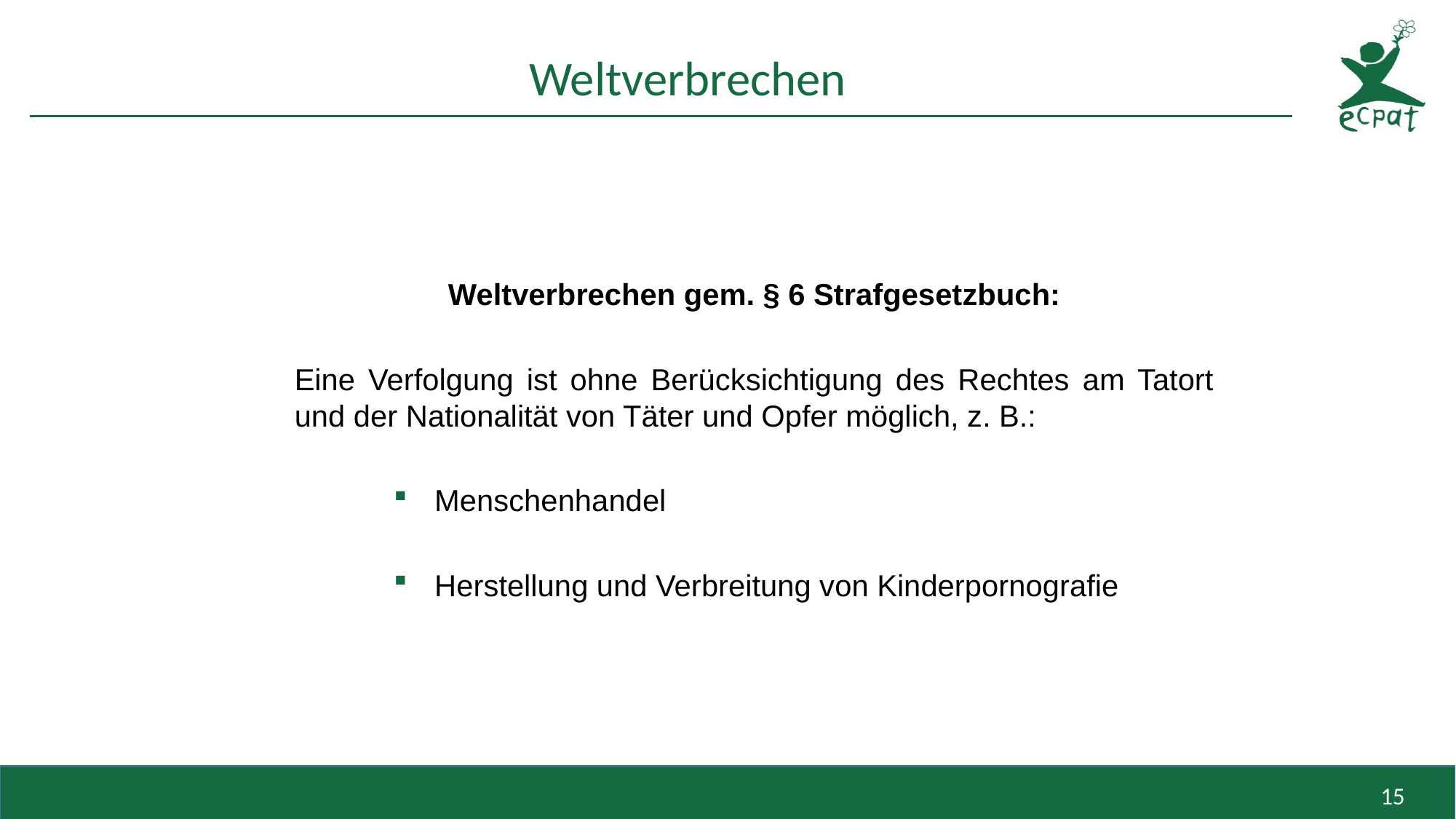

# Weltverbrechen

Weltverbrechen gem. § 6 Strafgesetzbuch:

Eine Verfolgung ist ohne Berücksichtigung des Rechtes am Tatort und der Nationalität von Täter und Opfer möglich, z. B.:

Menschenhandel

Herstellung und Verbreitung von Kinderpornografie